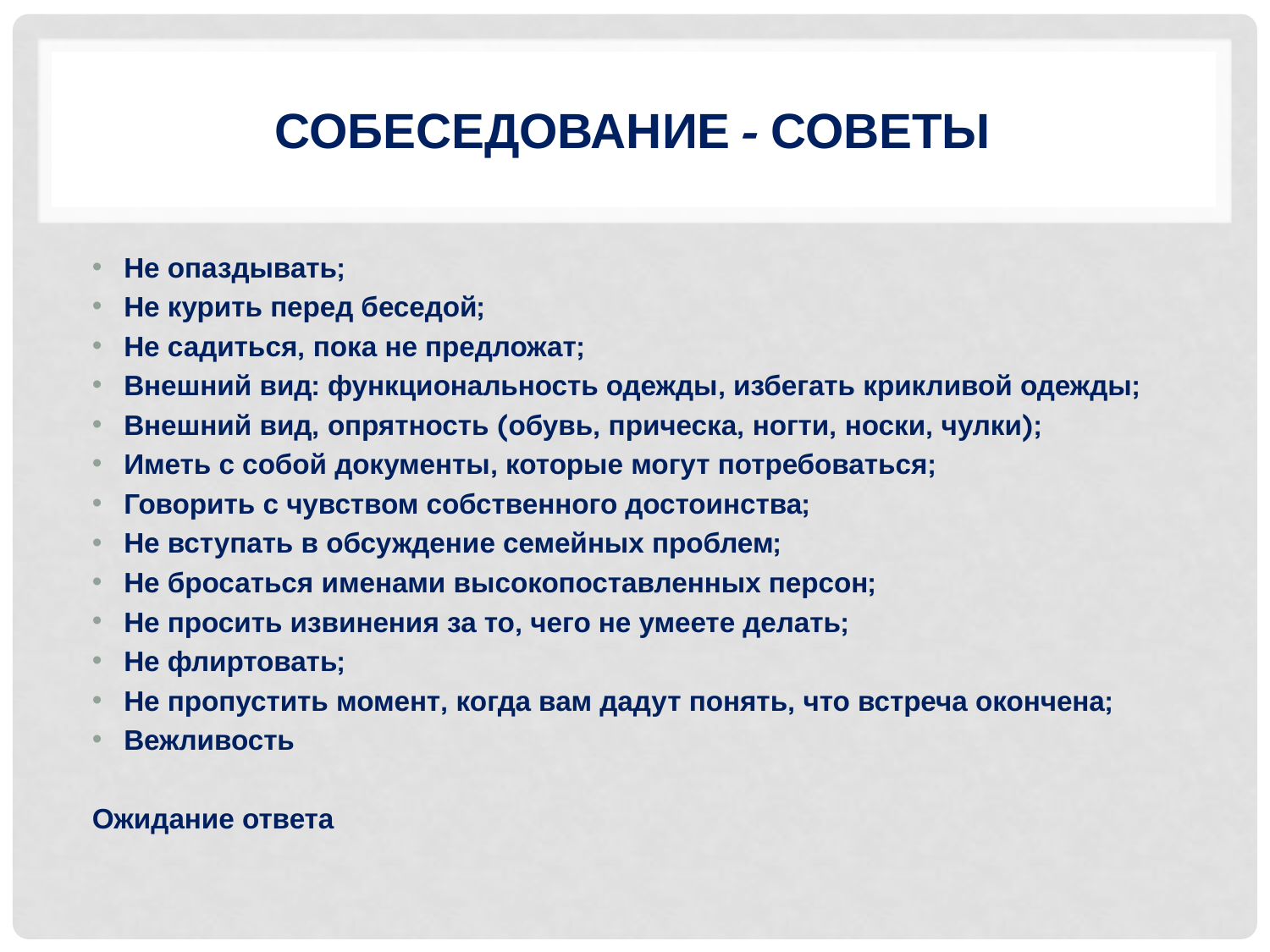

# Собеседование - советы
Не опаздывать;
Не курить перед беседой;
Не садиться, пока не предложат;
Внешний вид: функциональность одежды, избегать крикливой одежды;
Внешний вид, опрятность (обувь, прическа, ногти, носки, чулки);
Иметь с собой документы, которые могут потребоваться;
Говорить с чувством собственного достоинства;
Не вступать в обсуждение семейных проблем;
Не бросаться именами высокопоставленных персон;
Не просить извинения за то, чего не умеете делать;
Не флиртовать;
Не пропустить момент, когда вам дадут понять, что встреча окончена;
Вежливость

Ожидание ответа